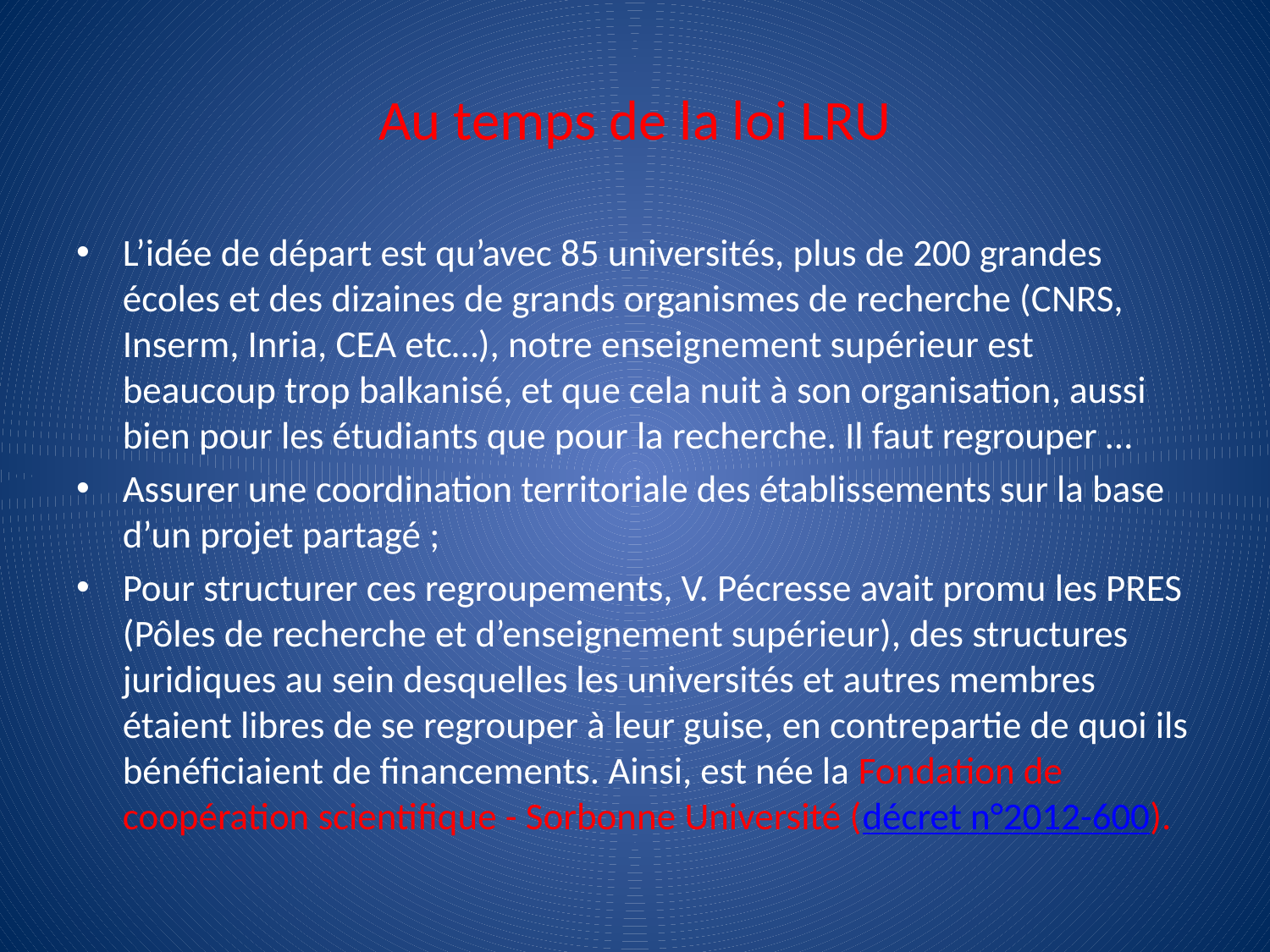

# Au temps de la loi LRU
L’idée de départ est qu’avec 85 universités, plus de 200 grandes écoles et des dizaines de grands organismes de recherche (CNRS, Inserm, Inria, CEA etc…), notre enseignement supérieur est beaucoup trop balkanisé, et que cela nuit à son organisation, aussi bien pour les étudiants que pour la recherche. Il faut regrouper …
Assurer une coordination territoriale des établissements sur la base d’un projet partagé ;
Pour structurer ces regroupements, V. Pécresse avait promu les PRES (Pôles de recherche et d’enseignement supérieur), des structures juridiques au sein desquelles les universités et autres membres étaient libres de se regrouper à leur guise, en contrepartie de quoi ils bénéficiaient de financements. Ainsi, est née la Fondation de coopération scientifique - Sorbonne Université (décret n°2012-600).